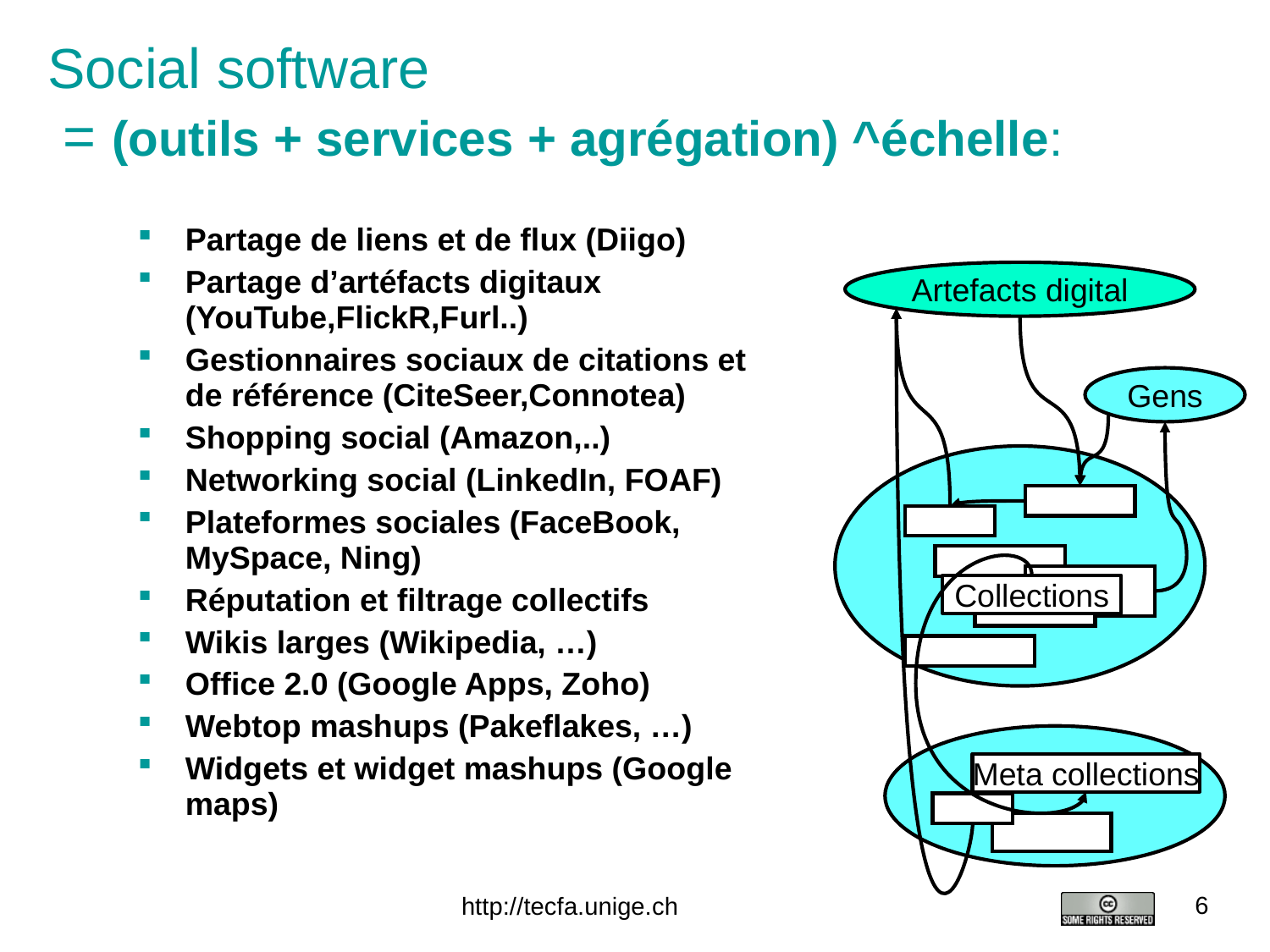

# Social software = (outils + services + agrégation) ^échelle:
Partage de liens et de flux (Diigo)
Partage d’artéfacts digitaux (YouTube,FlickR,Furl..)
Gestionnaires sociaux de citations et de référence (CiteSeer,Connotea)
Shopping social (Amazon,..)
Networking social (LinkedIn, FOAF)
Plateformes sociales (FaceBook, MySpace, Ning)
Réputation et filtrage collectifs
Wikis larges (Wikipedia, …)
Office 2.0 (Google Apps, Zoho)
Webtop mashups (Pakeflakes, …)
Widgets et widget mashups (Google maps)
Artefacts digital
Gens

Collections

Meta collections